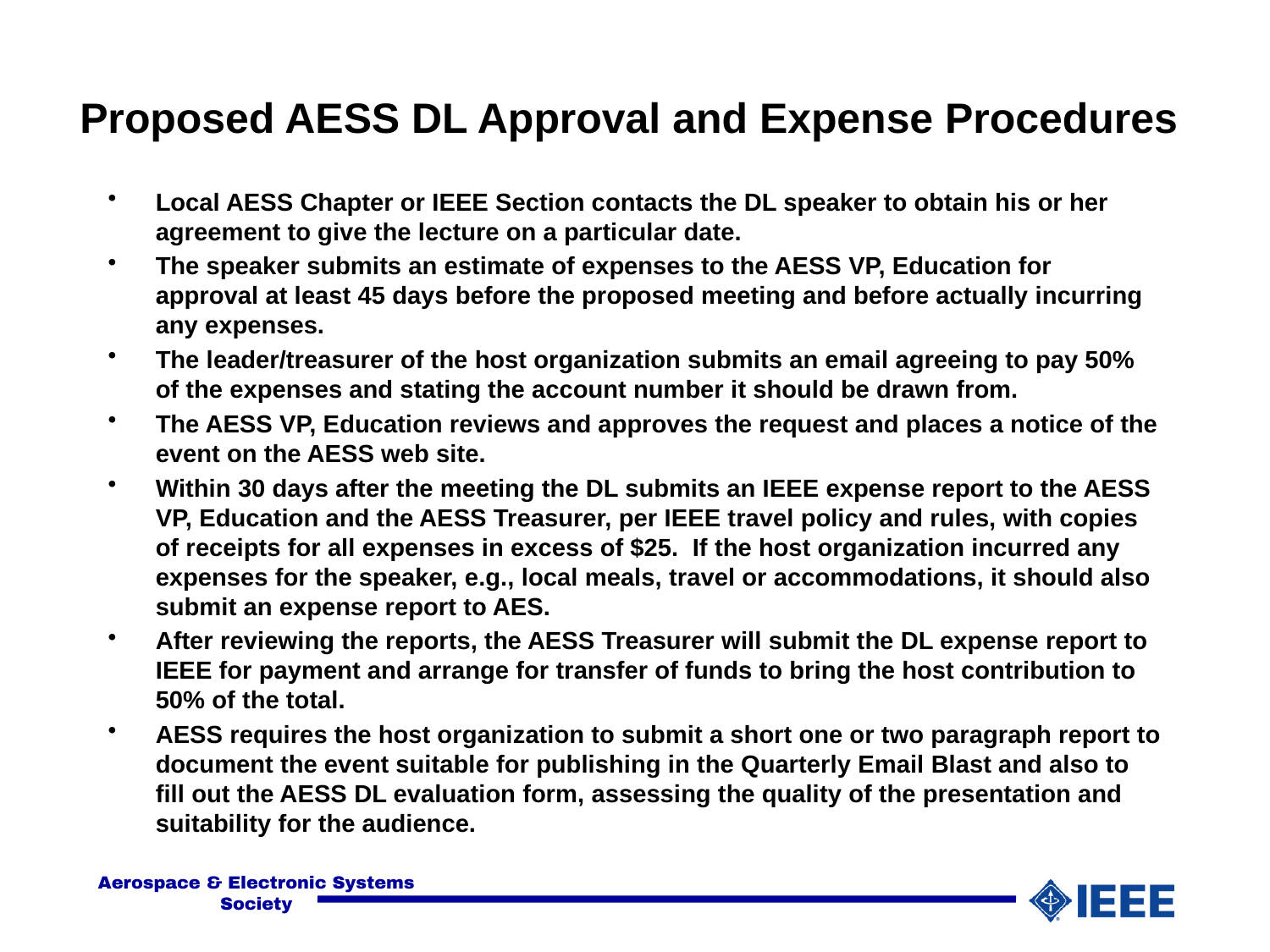

# Proposed AESS DL Approval and Expense Procedures
Local AESS Chapter or IEEE Section contacts the DL speaker to obtain his or her agreement to give the lecture on a particular date.
The speaker submits an estimate of expenses to the AESS VP, Education for approval at least 45 days before the proposed meeting and before actually incurring any expenses.
The leader/treasurer of the host organization submits an email agreeing to pay 50% of the expenses and stating the account number it should be drawn from.
The AESS VP, Education reviews and approves the request and places a notice of the event on the AESS web site.
Within 30 days after the meeting the DL submits an IEEE expense report to the AESS VP, Education and the AESS Treasurer, per IEEE travel policy and rules, with copies of receipts for all expenses in excess of $25.  If the host organization incurred any expenses for the speaker, e.g., local meals, travel or accommodations, it should also submit an expense report to AES.
After reviewing the reports, the AESS Treasurer will submit the DL expense report to IEEE for payment and arrange for transfer of funds to bring the host contribution to 50% of the total.
AESS requires the host organization to submit a short one or two paragraph report to document the event suitable for publishing in the Quarterly Email Blast and also to fill out the AESS DL evaluation form, assessing the quality of the presentation and suitability for the audience.